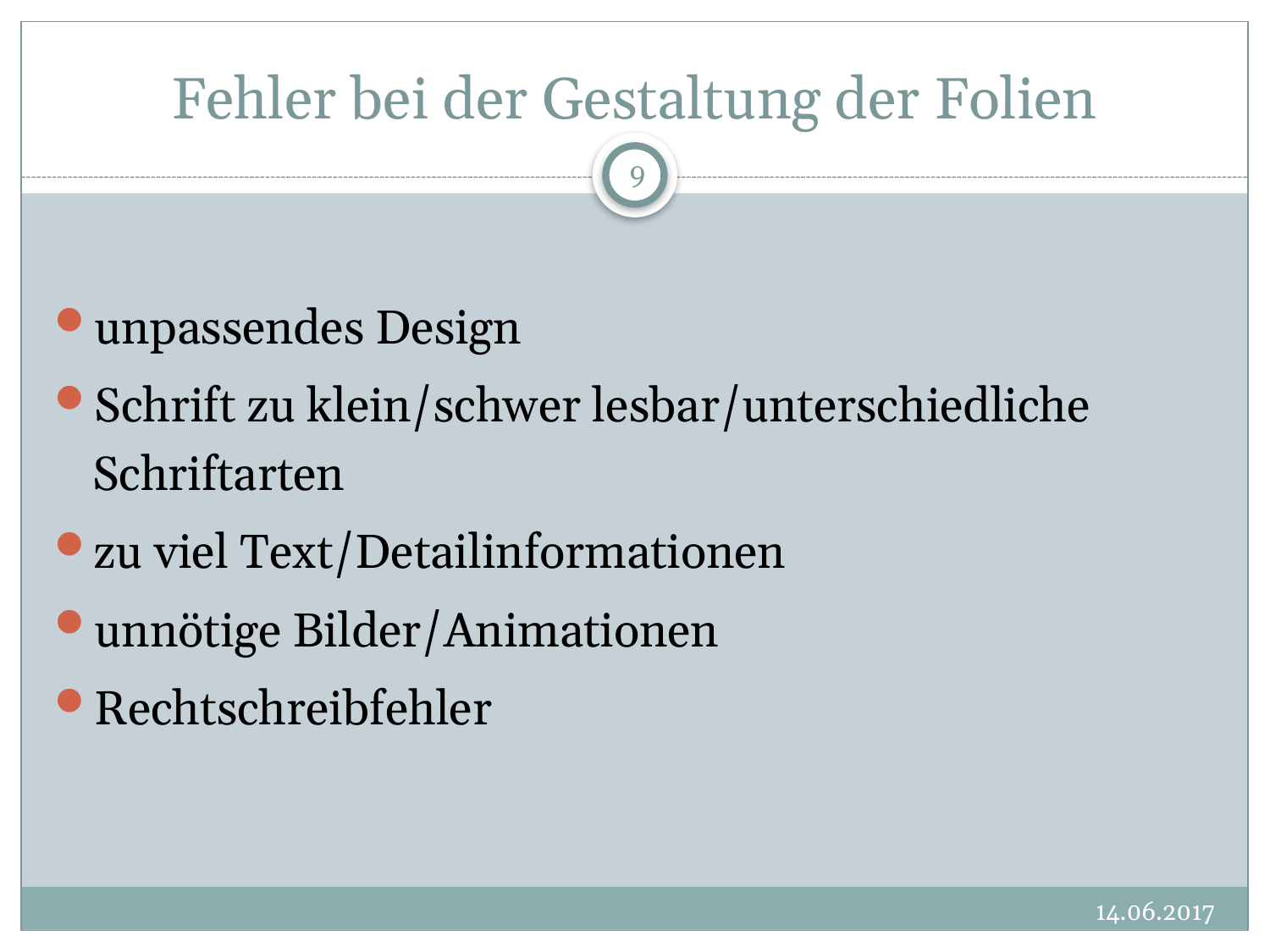

# Fehler bei der Gestaltung der Folien
9

unpassendes Design
Schrift zu klein/schwer lesbar/unterschiedliche Schriftarten
zu viel Text/Detailinformationen
unnötige Bilder/Animationen
Rechtschreibfehler

14.06.2017